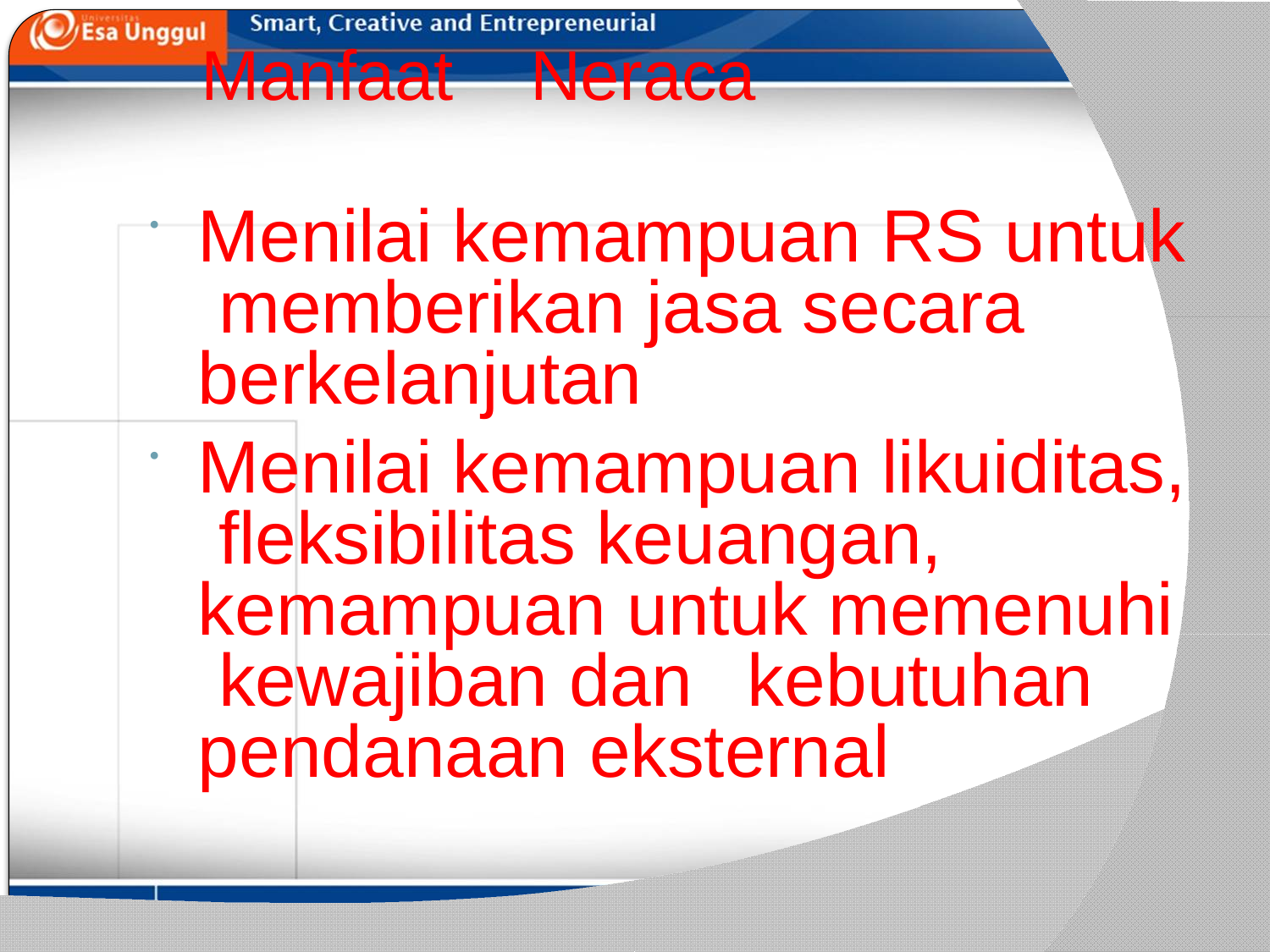

# Manfaat	Neraca
Menilai kemampuan RS untuk  memberikan jasa secara  berkelanjutan
Menilai kemampuan likuiditas,  fleksibilitas keuangan,  kemampuan untuk memenuhi  kewajiban dan	kebutuhan  pendanaan eksternal